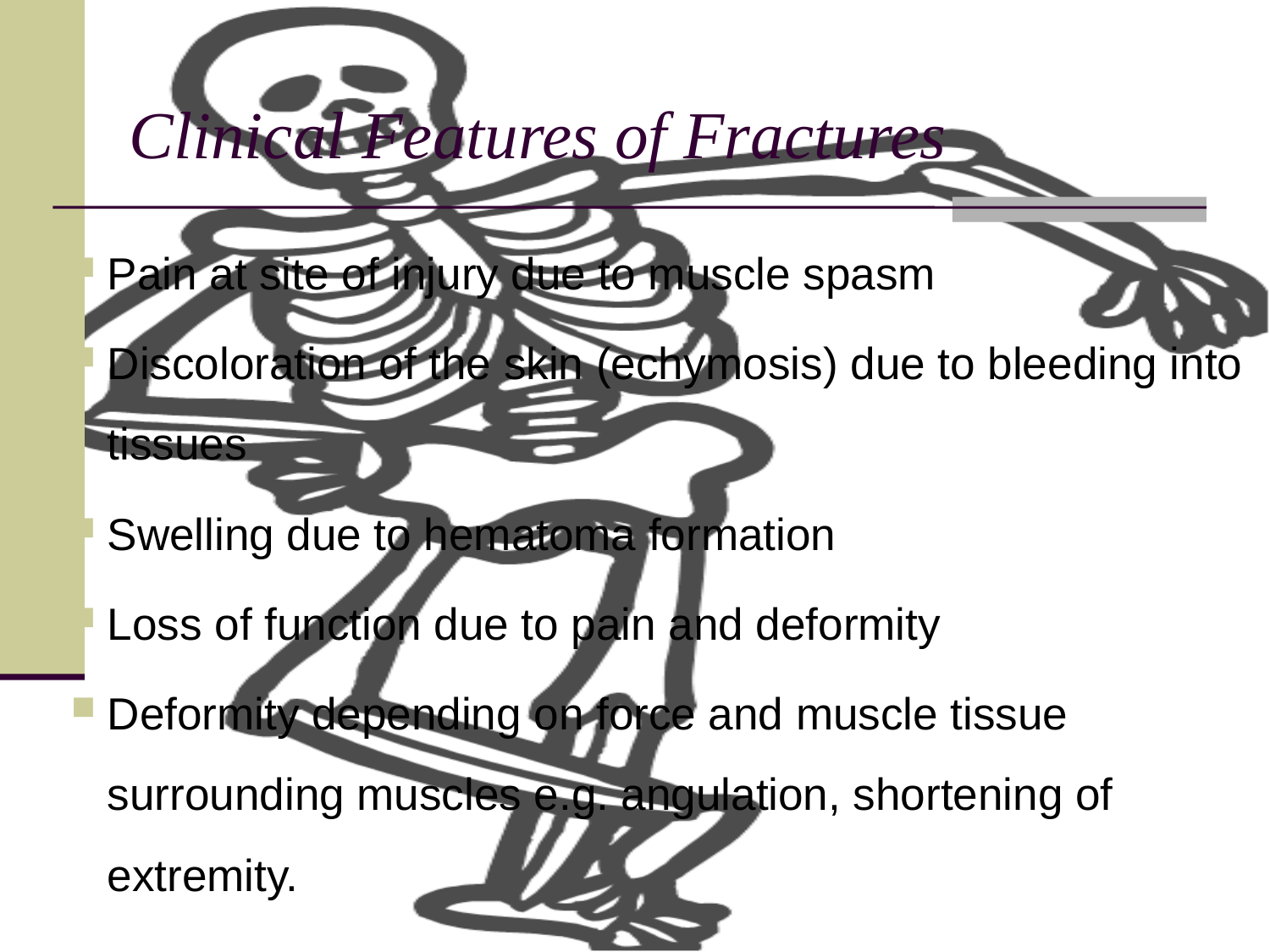

# Clinical Features of Fractures
Pain at site of injury due to muscle spasm
Discoloration of the skin (echymosis) due to bleeding into tissues
Swelling due to hematoma formation
Loss of function due to pain and deformity
Deformity depending on force and muscle tissue surrounding muscles e.g. angulation, shortening of extremity.